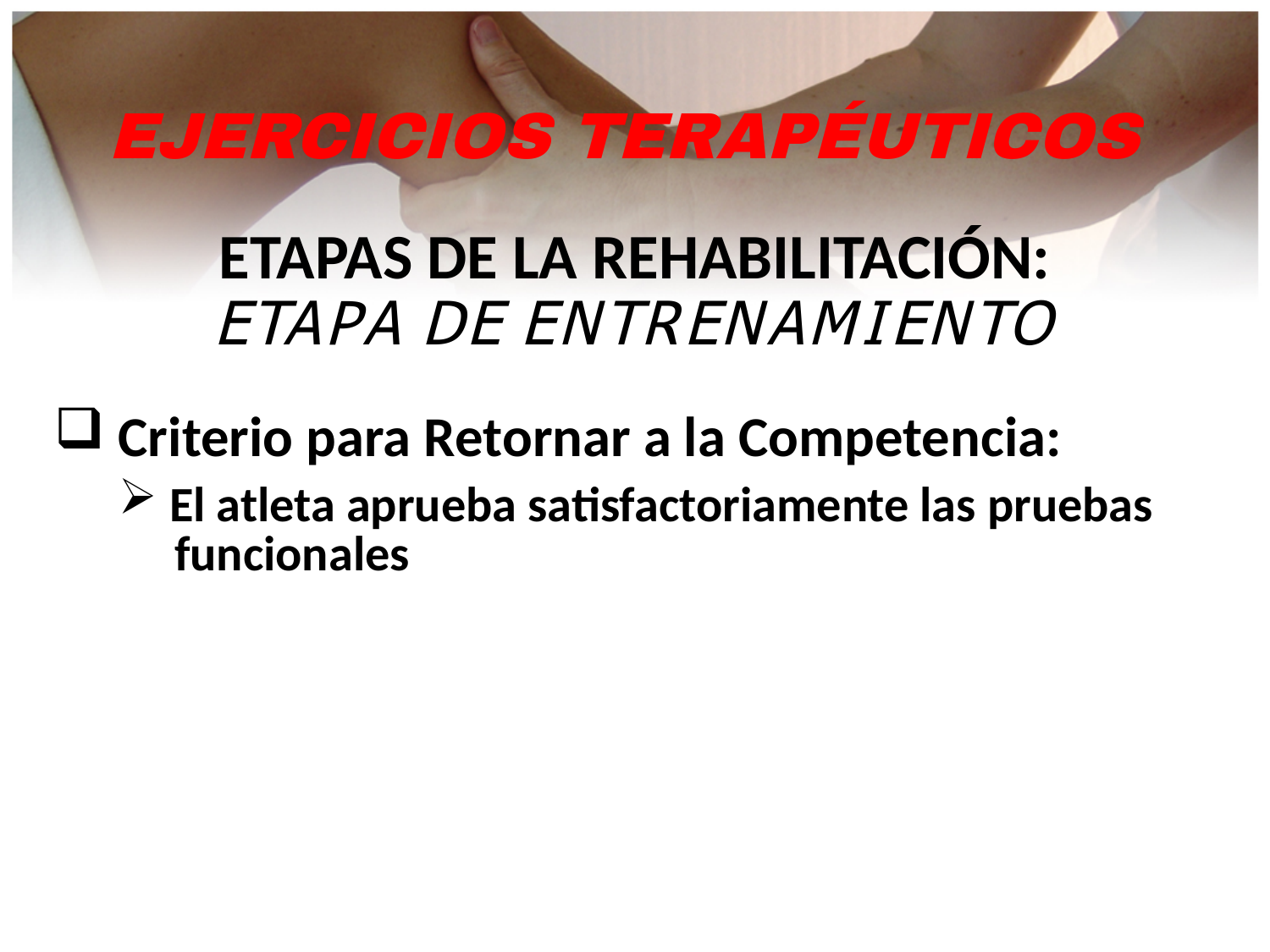

EJERCICIOS TERAPÉUTICOS
ETAPAS DE LA REHABILITACIÓN:
ETAPA DE ENTRENAMIENTO
 Criterio para Retornar a la Competencia:
 El atleta aprueba satisfactoriamente las pruebas
     funcionales